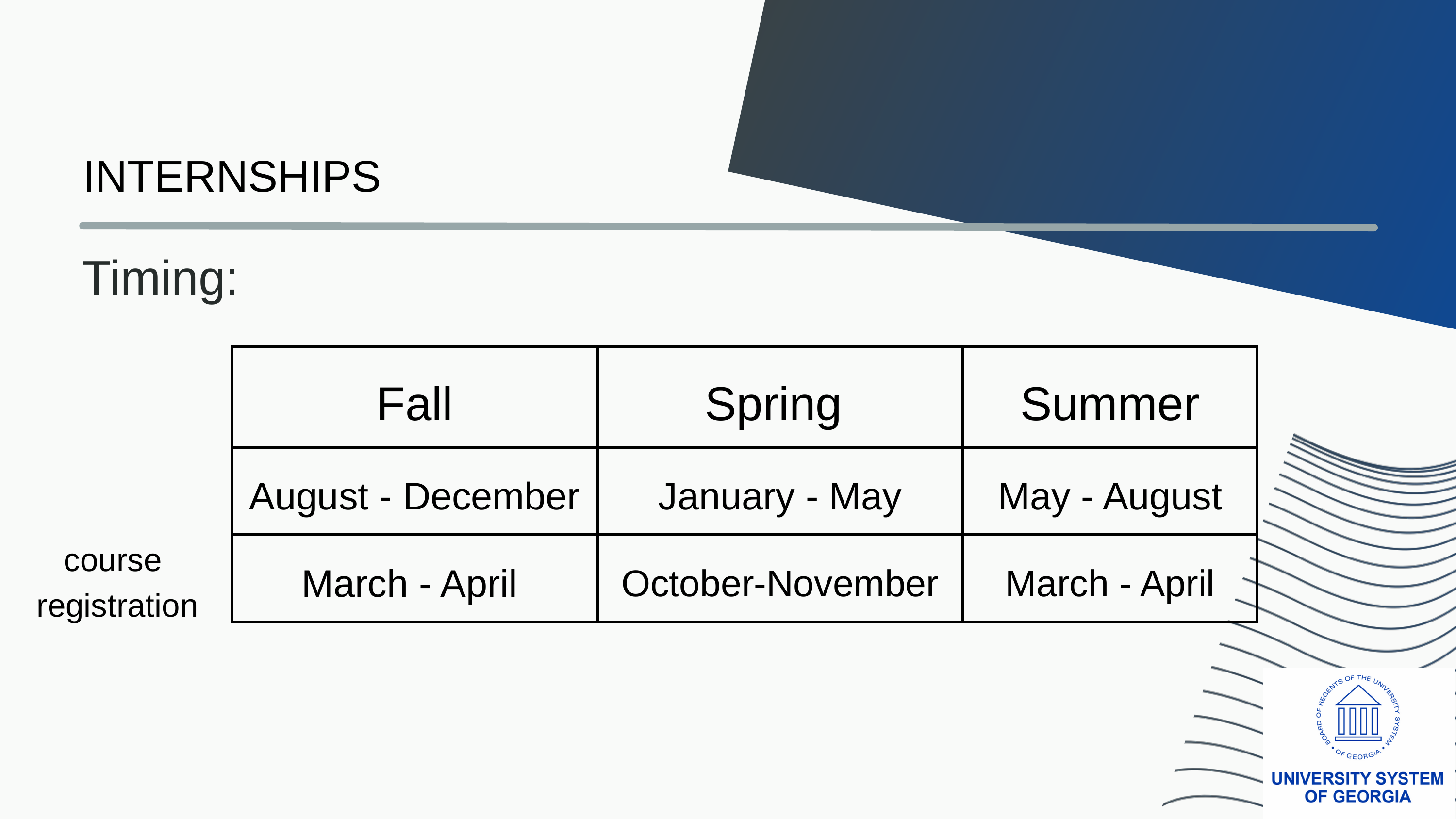

INTERNSHIPS

Timing:

| Fall | Spring | Summer |
| --- | --- | --- |
| August - December | January - May | May - August |
| March - April | October-November | March - April |
course
registration